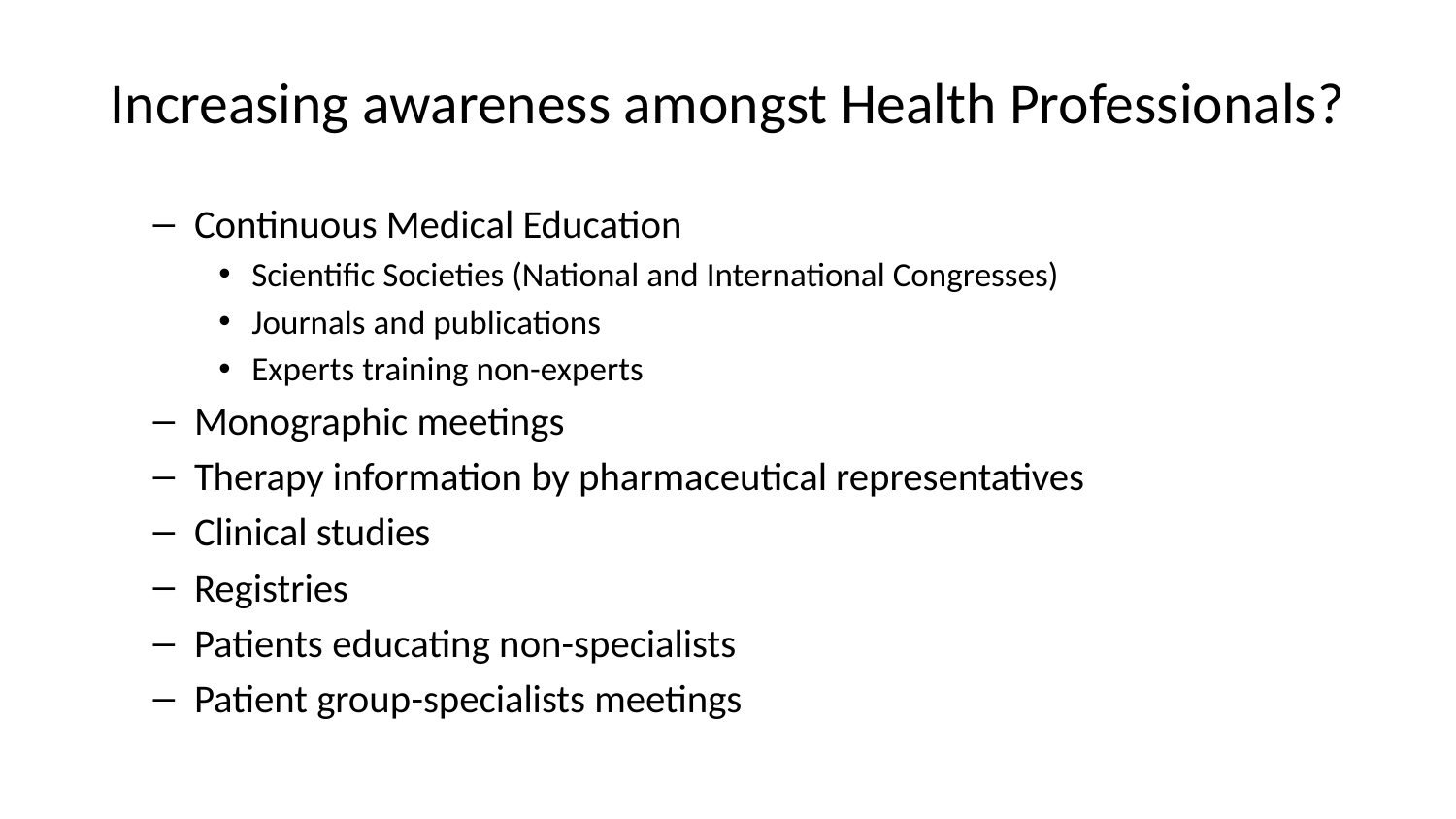

# Increasing awareness amongst Health Professionals?
Continuous Medical Education
Scientific Societies (National and International Congresses)
Journals and publications
Experts training non-experts
Monographic meetings
Therapy information by pharmaceutical representatives
Clinical studies
Registries
Patients educating non-specialists
Patient group-specialists meetings